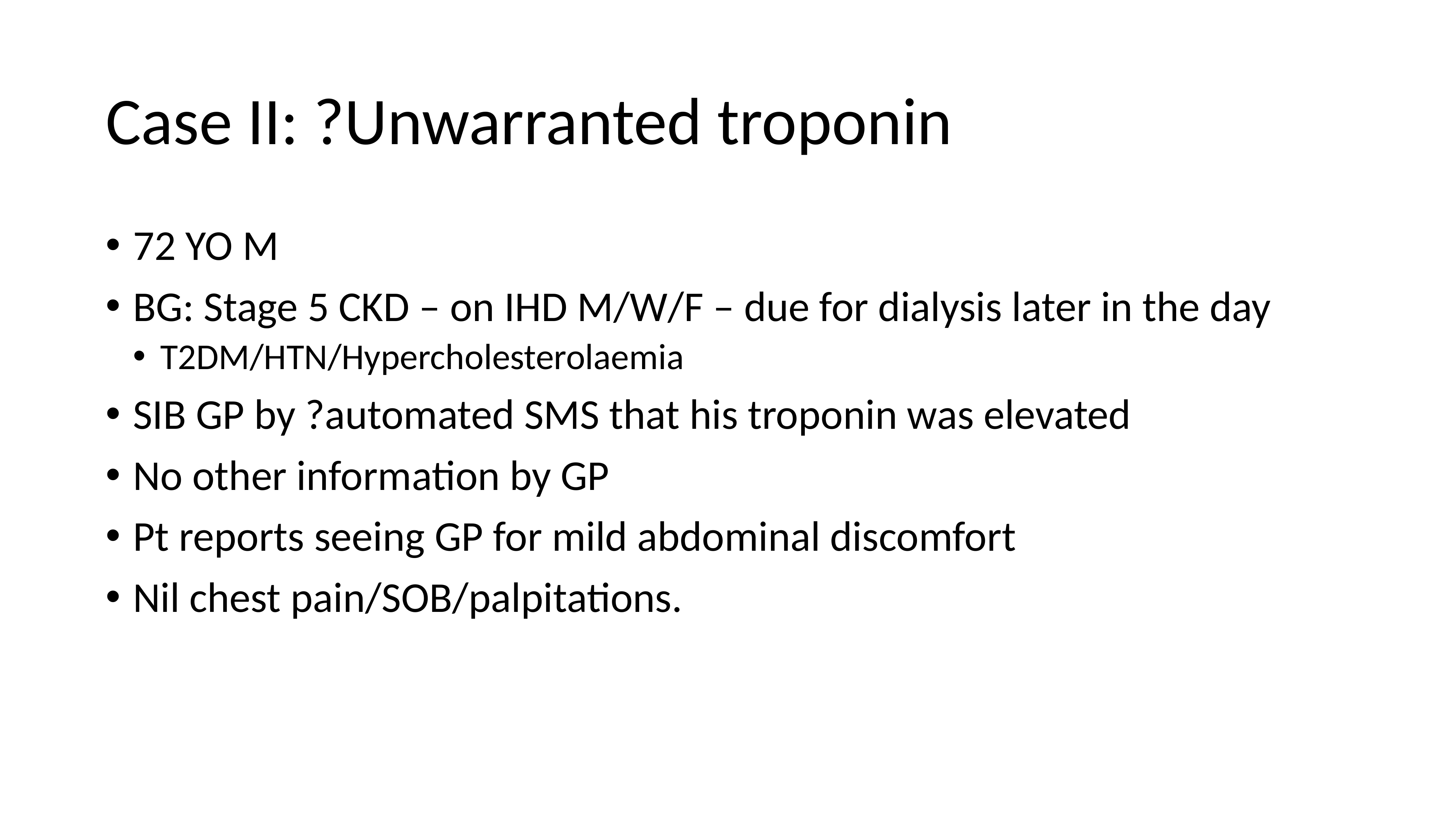

# Case II: ?Unwarranted troponin
72 YO M
BG: Stage 5 CKD – on IHD M/W/F – due for dialysis later in the day
T2DM/HTN/Hypercholesterolaemia
SIB GP by ?automated SMS that his troponin was elevated
No other information by GP
Pt reports seeing GP for mild abdominal discomfort
Nil chest pain/SOB/palpitations.